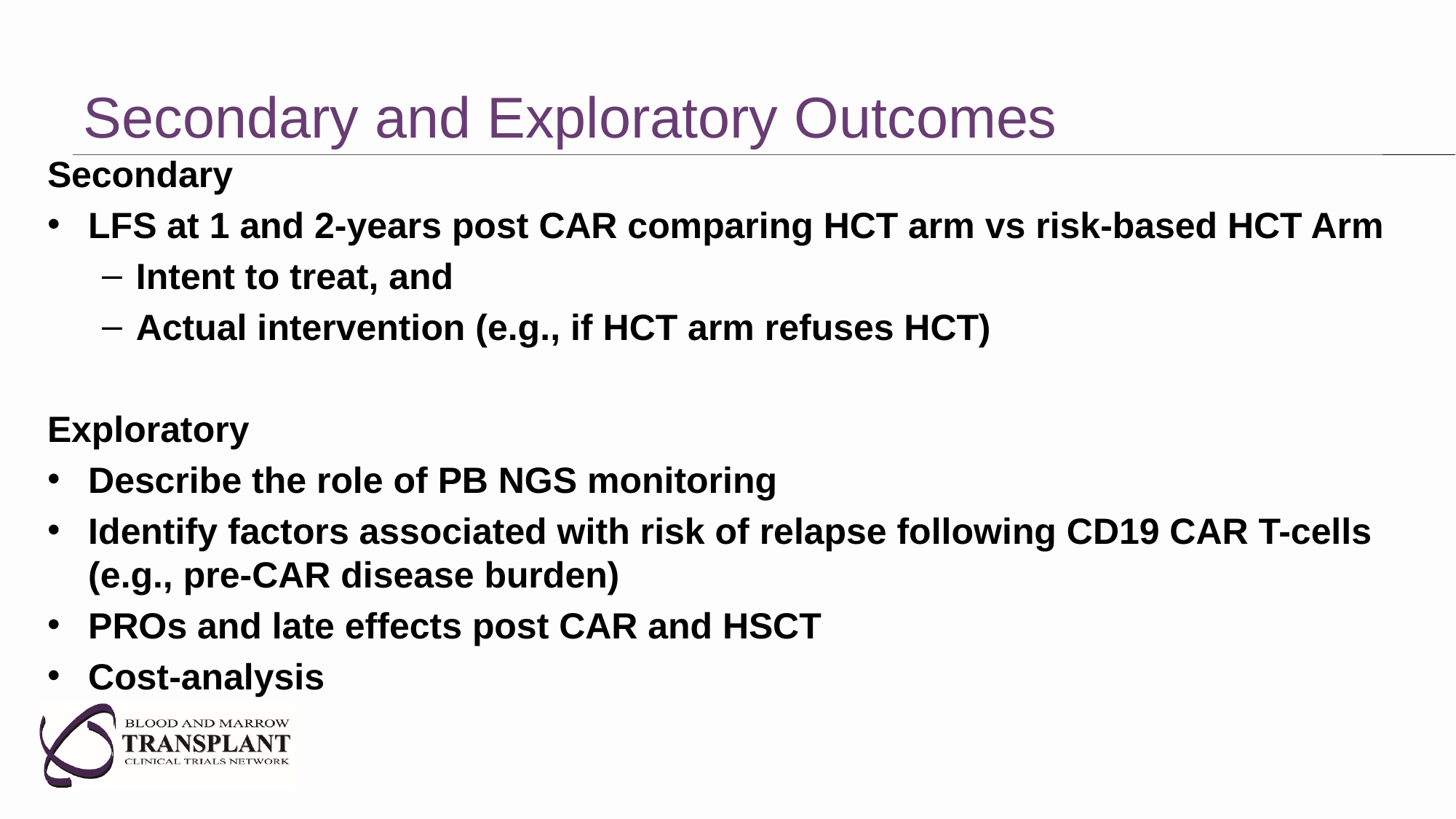

# Secondary and Exploratory Outcomes
Secondary
LFS at 1 and 2-years post CAR comparing HCT arm vs risk-based HCT Arm
Intent to treat, and
Actual intervention (e.g., if HCT arm refuses HCT)

Exploratory
Describe the role of PB NGS monitoring
Identify factors associated with risk of relapse following CD19 CAR T-cells (e.g., pre-CAR disease burden)
PROs and late effects post CAR and HSCT
Cost-analysis